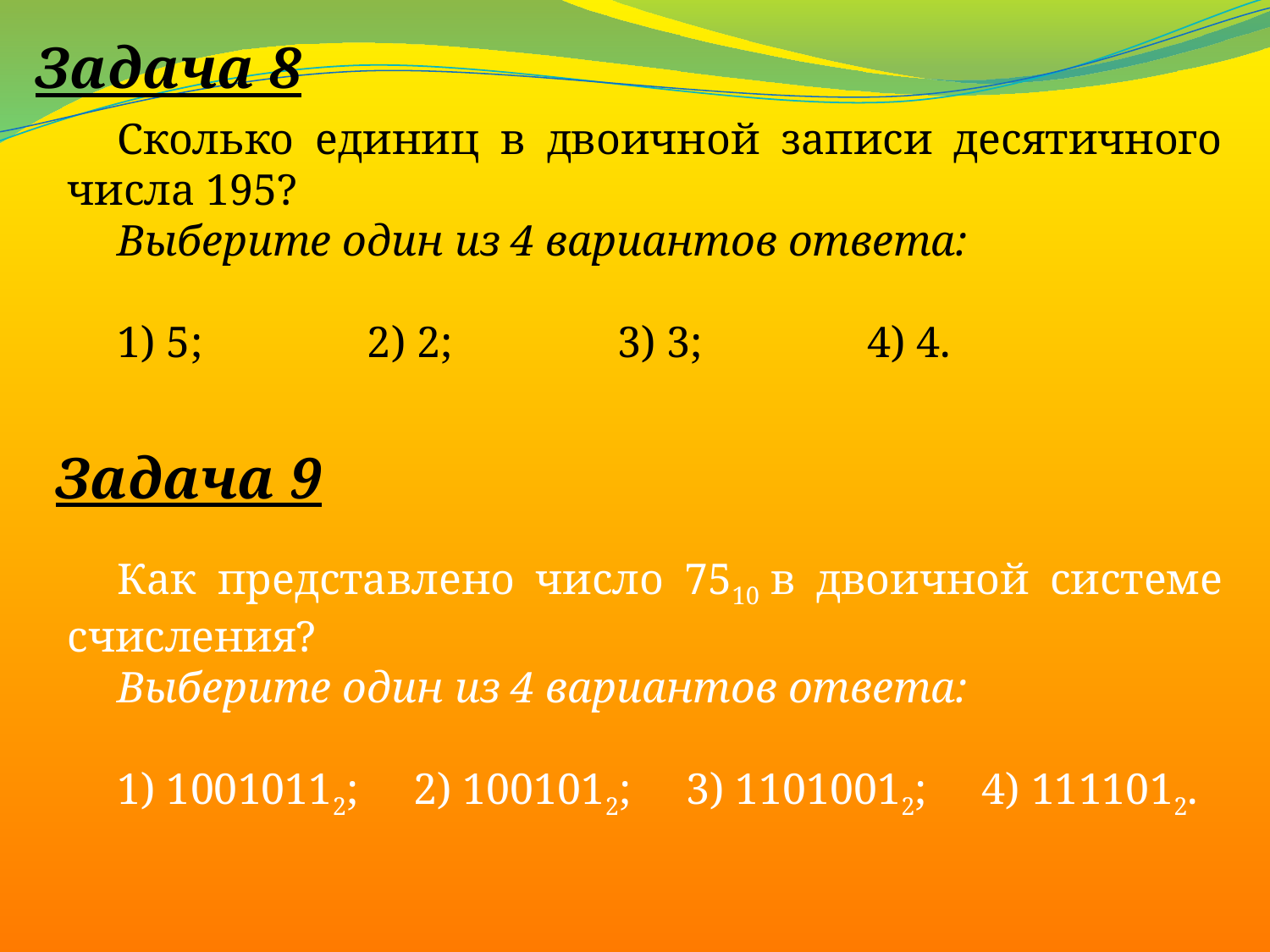

Задача 8
Сколько единиц в двоичной записи десятичного числа 195?
Выберите один из 4 вариантов ответа:

1) 5;               2) 2;               3) 3;               4) 4.

Задача 9
Как представлено число 7510 в двоичной системе счисления?
Выберите один из 4 вариантов ответа:

1) 10010112;     2) 1001012;     3) 11010012;     4) 1111012.